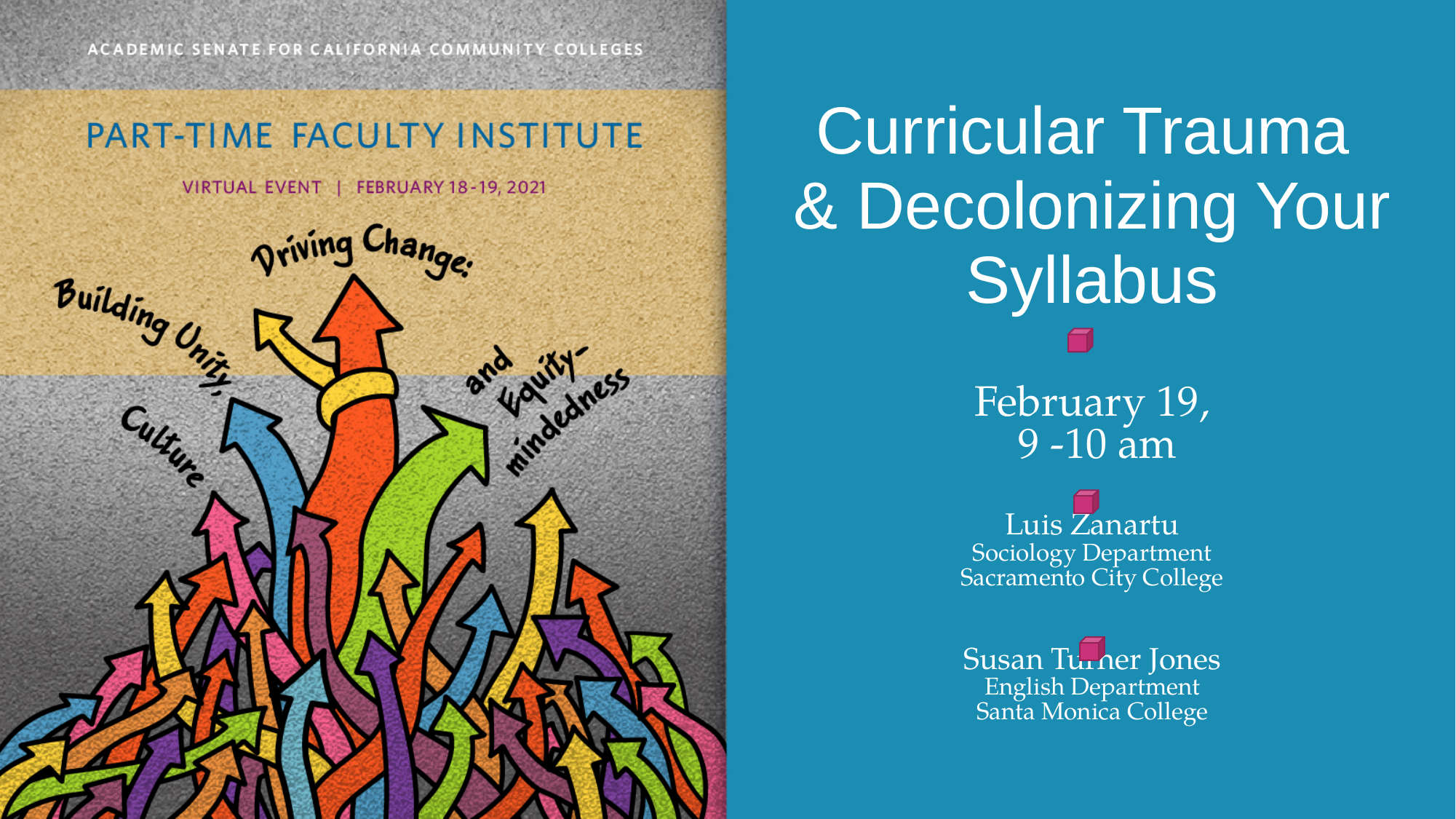

# Curricular Trauma & Decolonizing Your Syllabus February 19, 9 -10 am Luis Zanartu Sociology Department Sacramento City College Susan Turner Jones English Department Santa Monica College